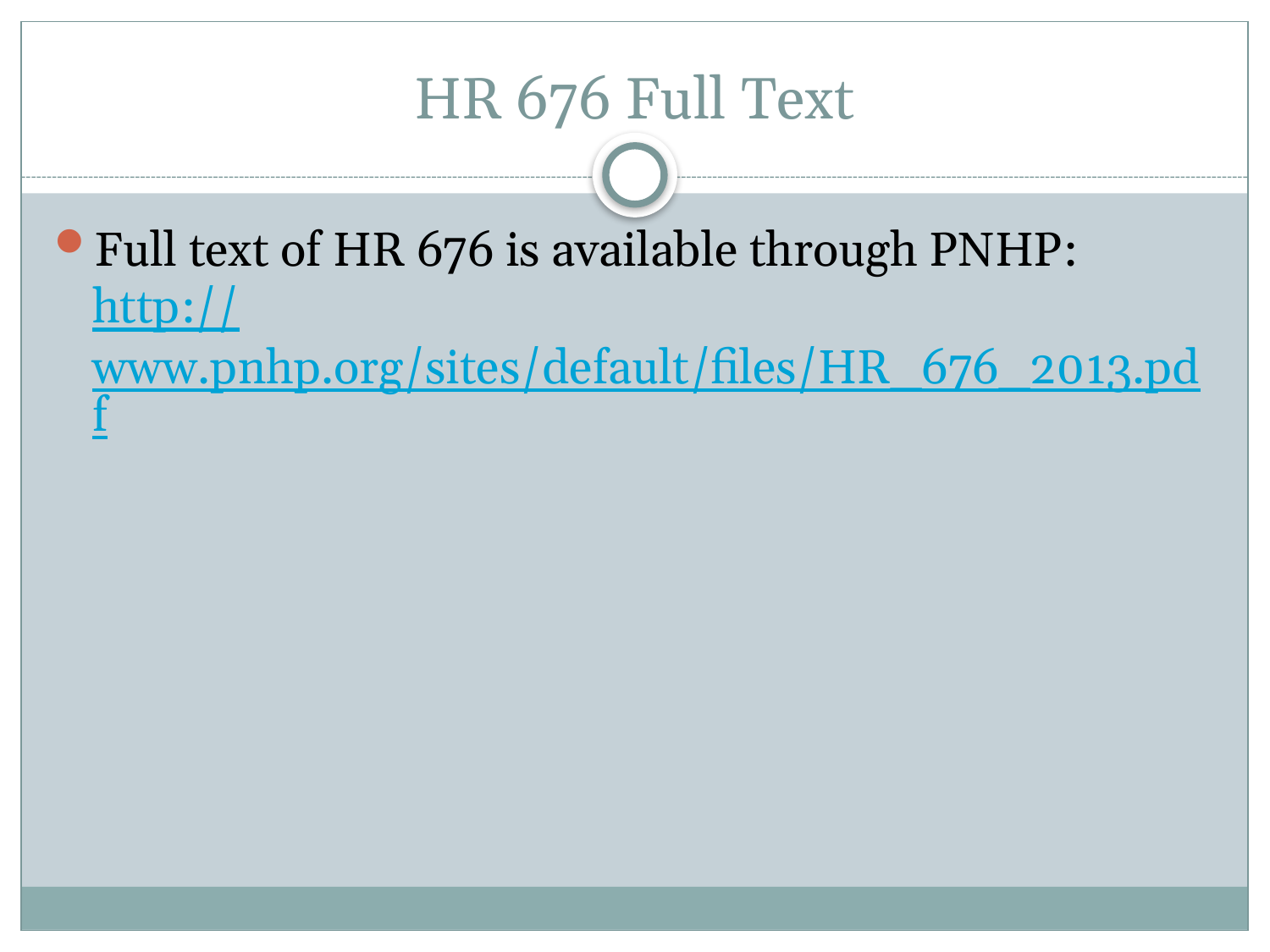

# HR 676 Full Text
Full text of HR 676 is available through PNHP: http://www.pnhp.org/sites/default/files/HR_676_2013.pdf